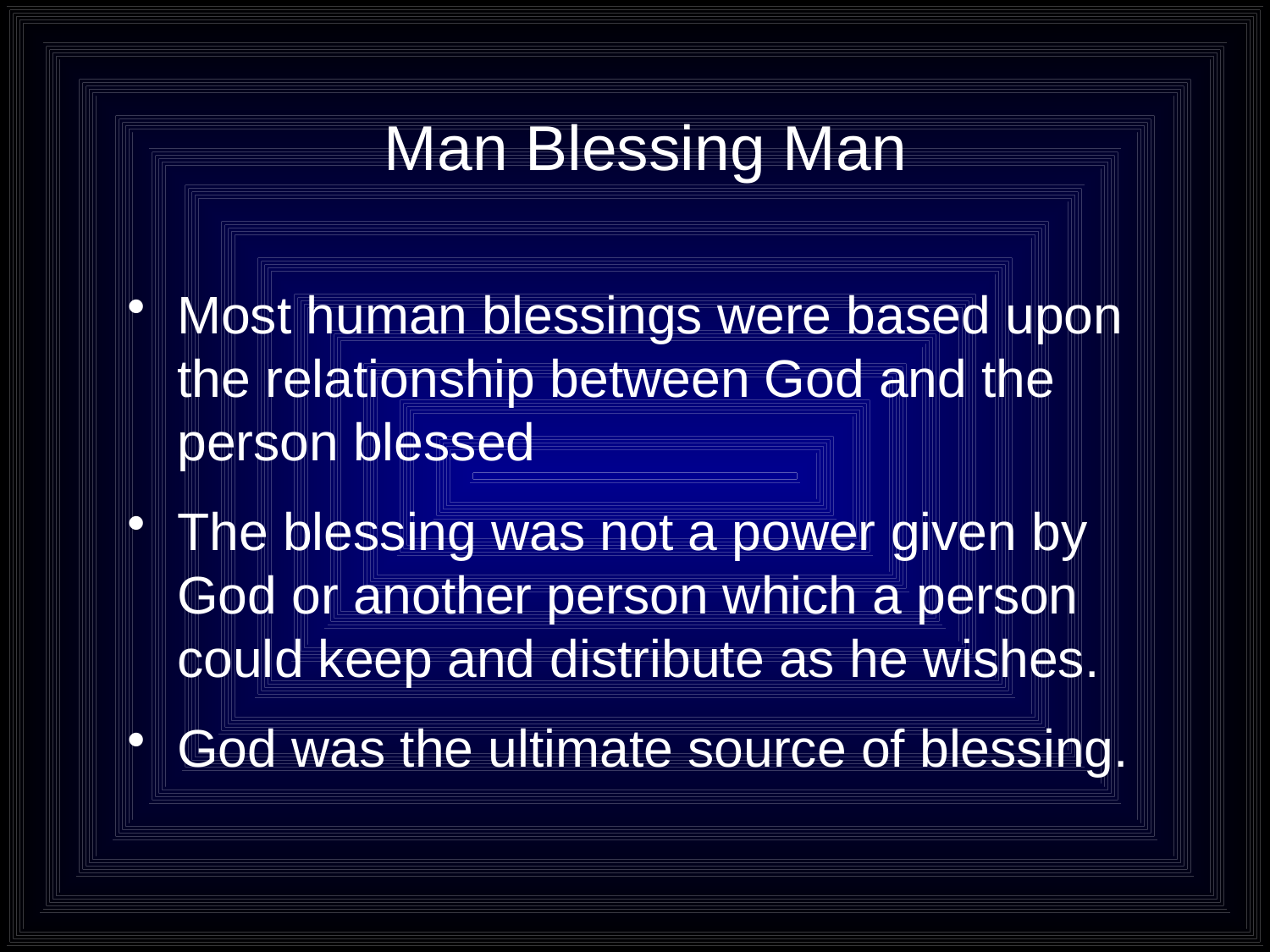

# Man Blessing Man
Most human blessings were based upon the relationship between God and the person blessed
The blessing was not a power given by God or another person which a person could keep and distribute as he wishes.
God was the ultimate source of blessing.